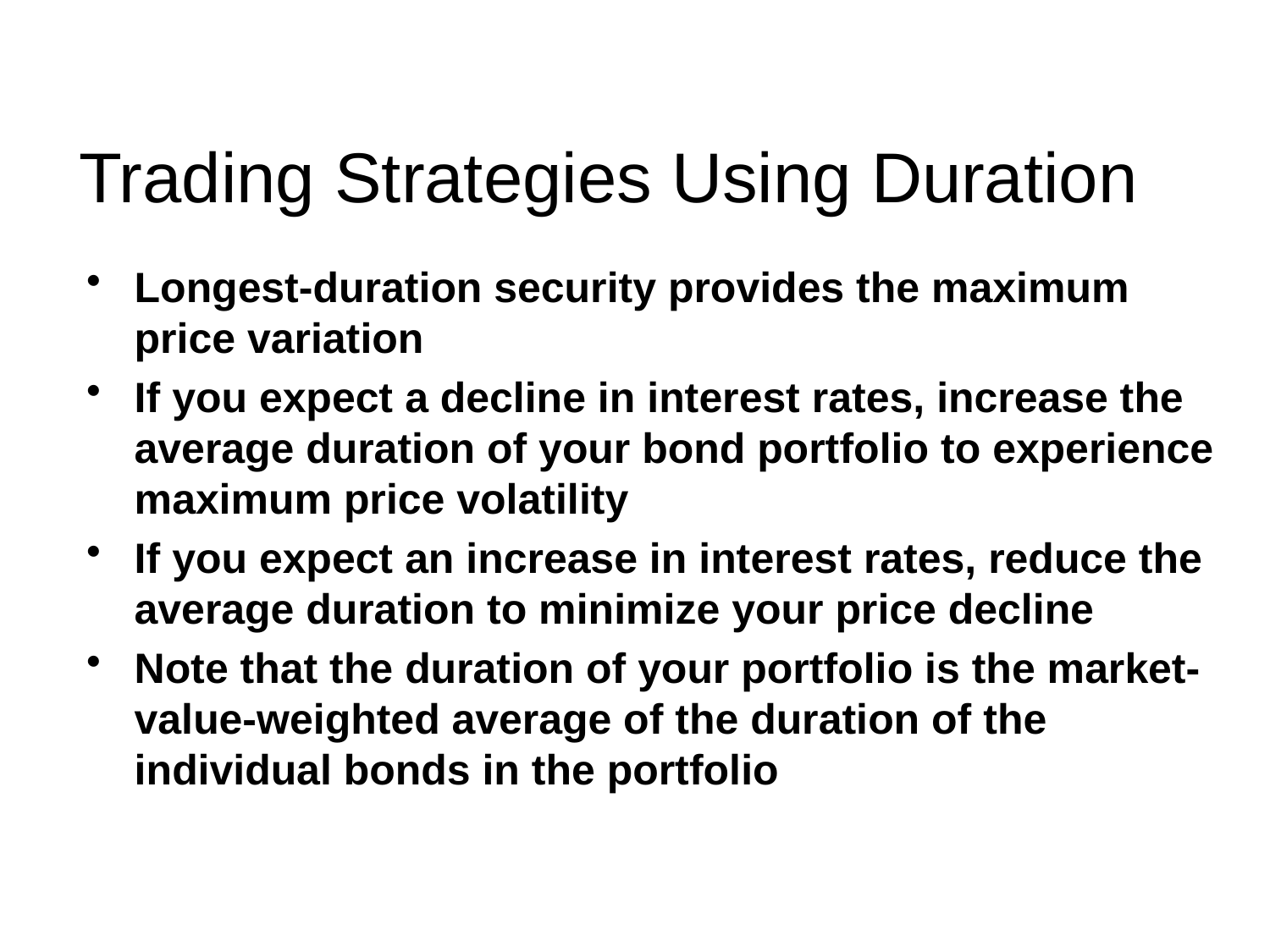

# Trading Strategies Using Duration
Longest-duration security provides the maximum price variation
If you expect a decline in interest rates, increase the average duration of your bond portfolio to experience maximum price volatility
If you expect an increase in interest rates, reduce the average duration to minimize your price decline
Note that the duration of your portfolio is the market-value-weighted average of the duration of the individual bonds in the portfolio